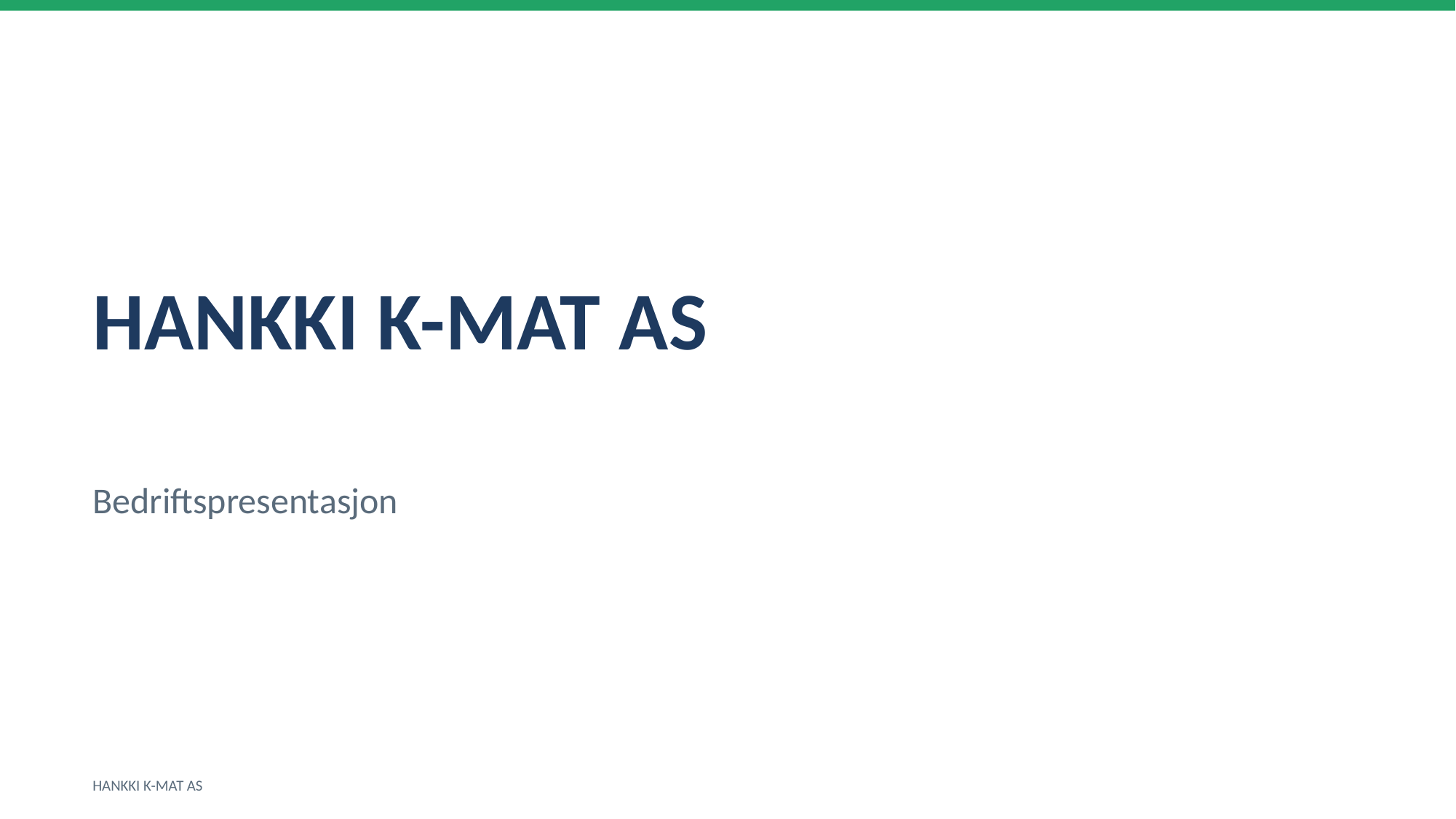

HANKKI K-MAT AS
Bedriftspresentasjon
HANKKI K-MAT AS